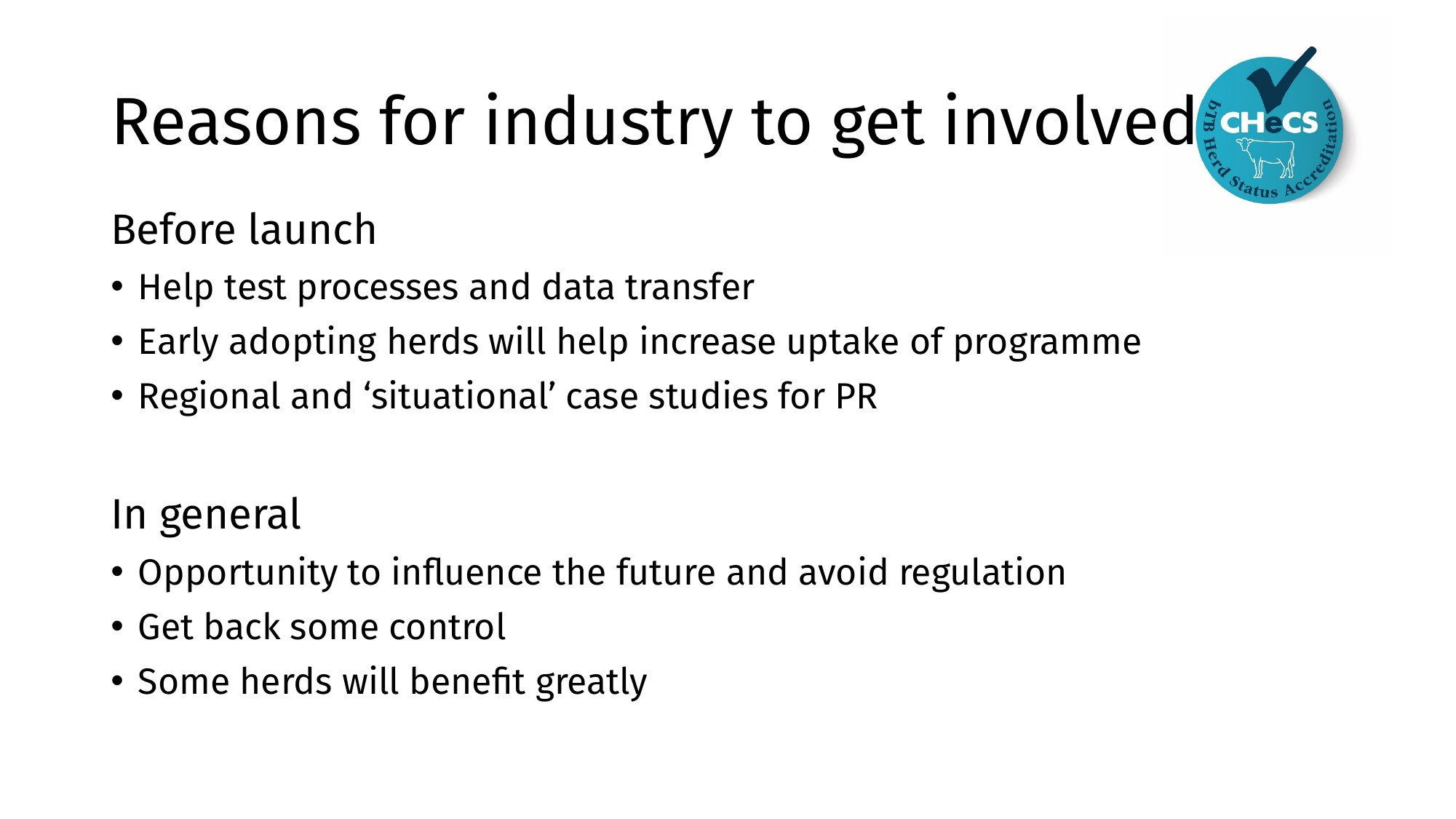

# Reasons for industry to get involved
Before launch
Help test processes and data transfer
Early adopting herds will help increase uptake of programme
Regional and ‘situational’ case studies for PR

In general
Opportunity to influence the future and avoid regulation
Get back some control
Some herds will benefit greatly